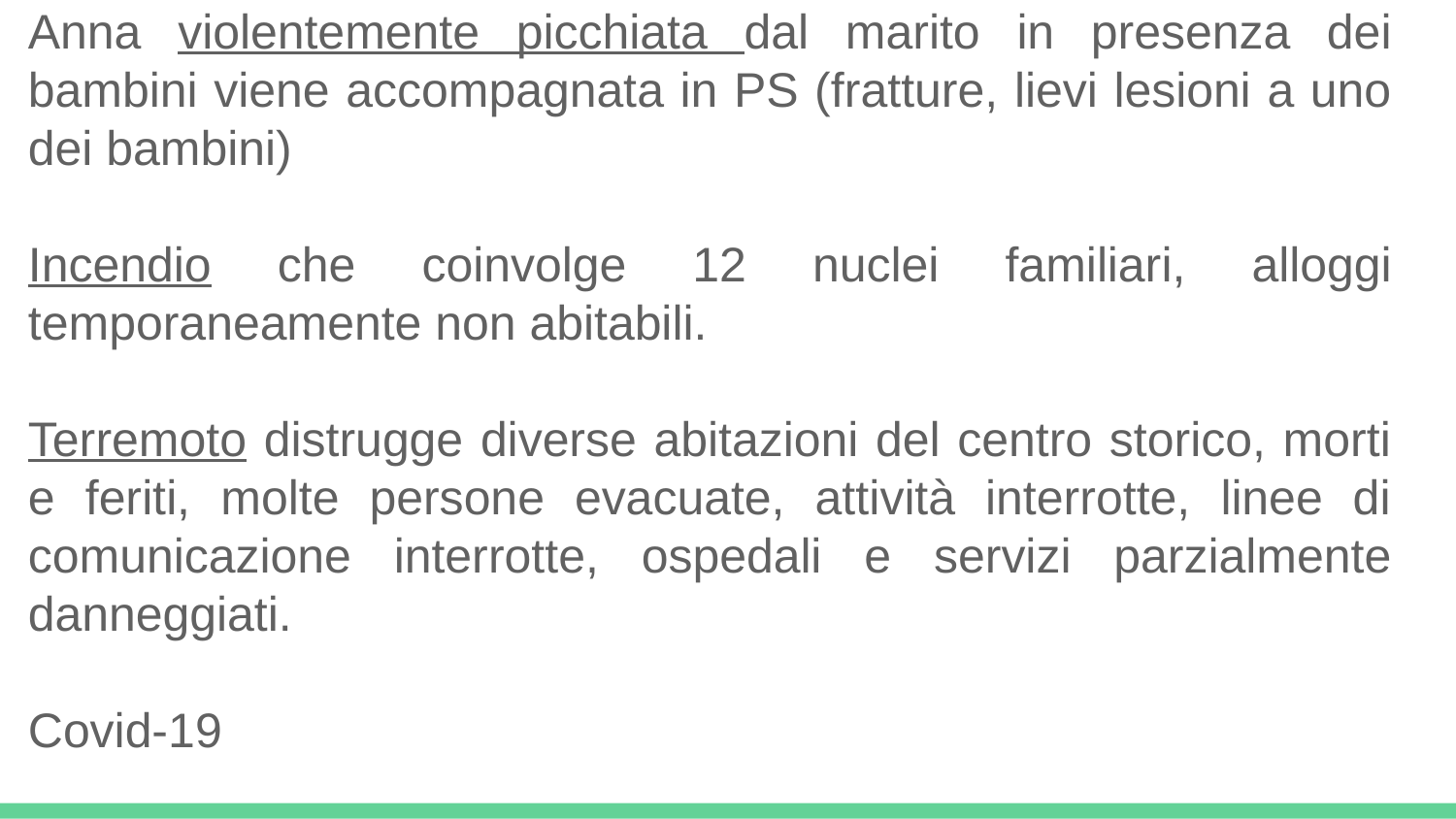

Anna violentemente picchiata dal marito in presenza dei bambini viene accompagnata in PS (fratture, lievi lesioni a uno dei bambini)

Incendio che coinvolge 12 nuclei familiari, alloggi temporaneamente non abitabili.

Terremoto distrugge diverse abitazioni del centro storico, morti e feriti, molte persone evacuate, attività interrotte, linee di comunicazione interrotte, ospedali e servizi parzialmente danneggiati.

Covid-19